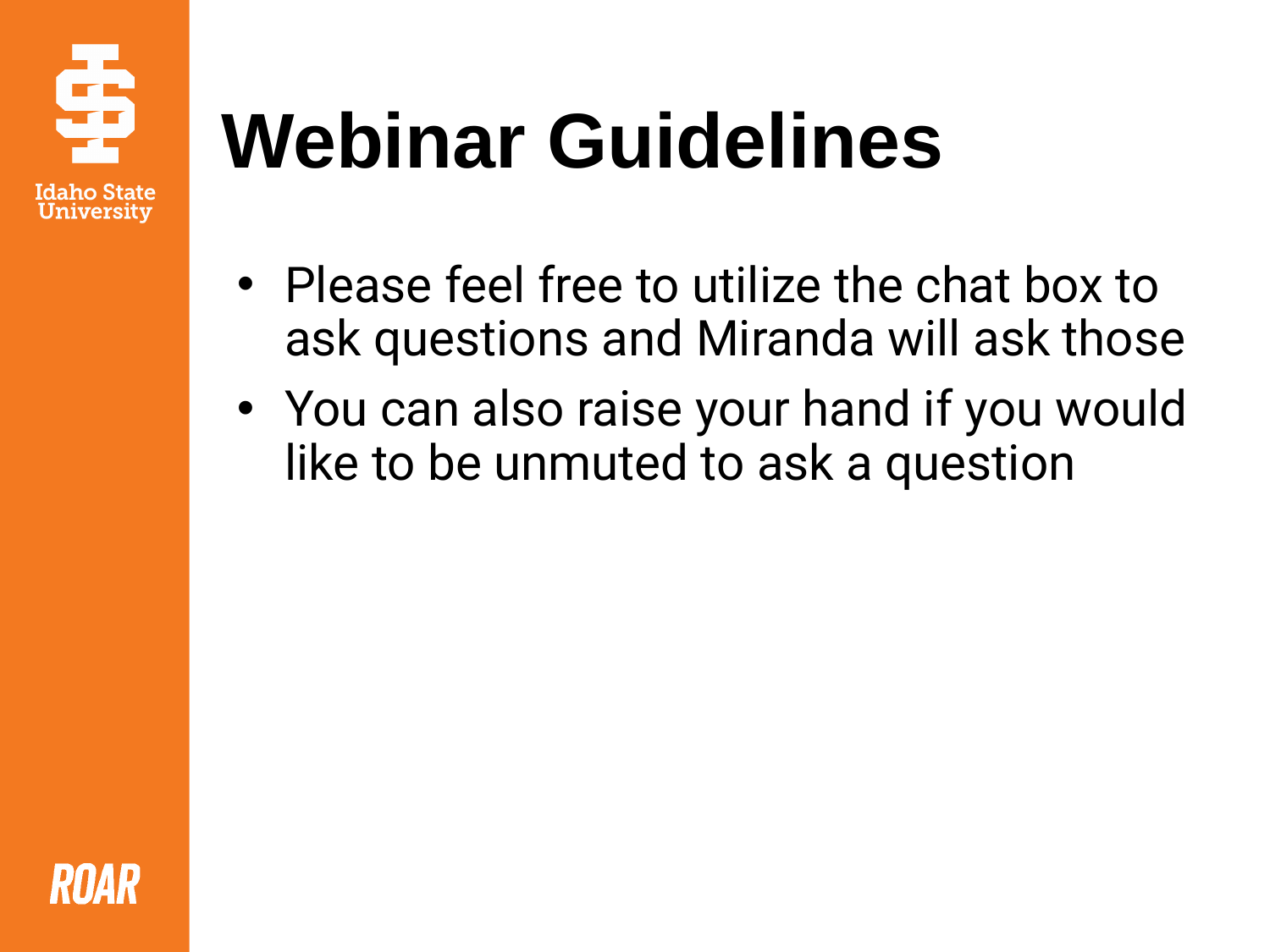

# Webinar Guidelines
Please feel free to utilize the chat box to ask questions and Miranda will ask those
You can also raise your hand if you would like to be unmuted to ask a question